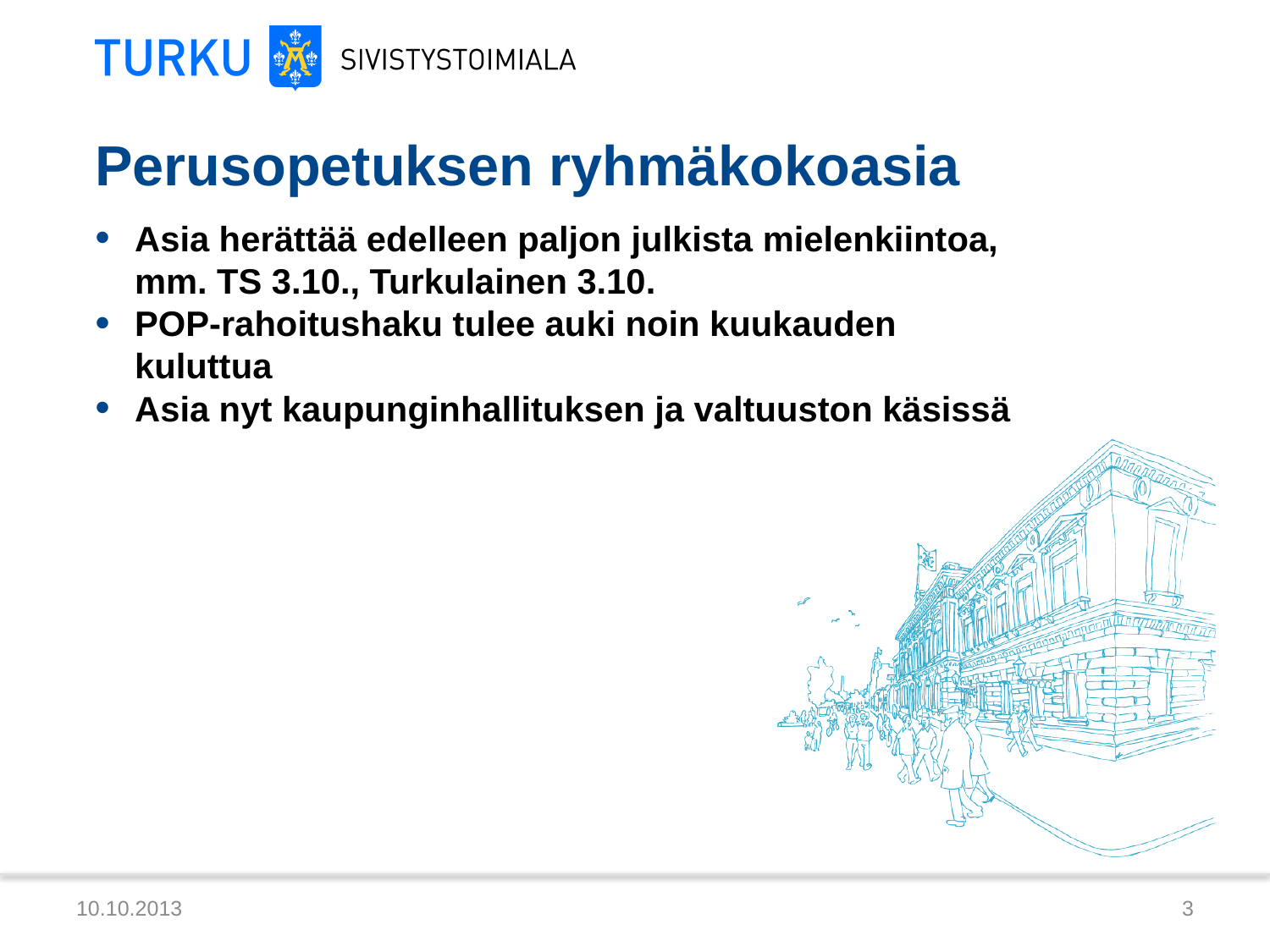

# Perusopetuksen ryhmäkokoasia
Asia herättää edelleen paljon julkista mielenkiintoa, mm. TS 3.10., Turkulainen 3.10.
POP-rahoitushaku tulee auki noin kuukauden kuluttua
Asia nyt kaupunginhallituksen ja valtuuston käsissä

10.10.2013
3